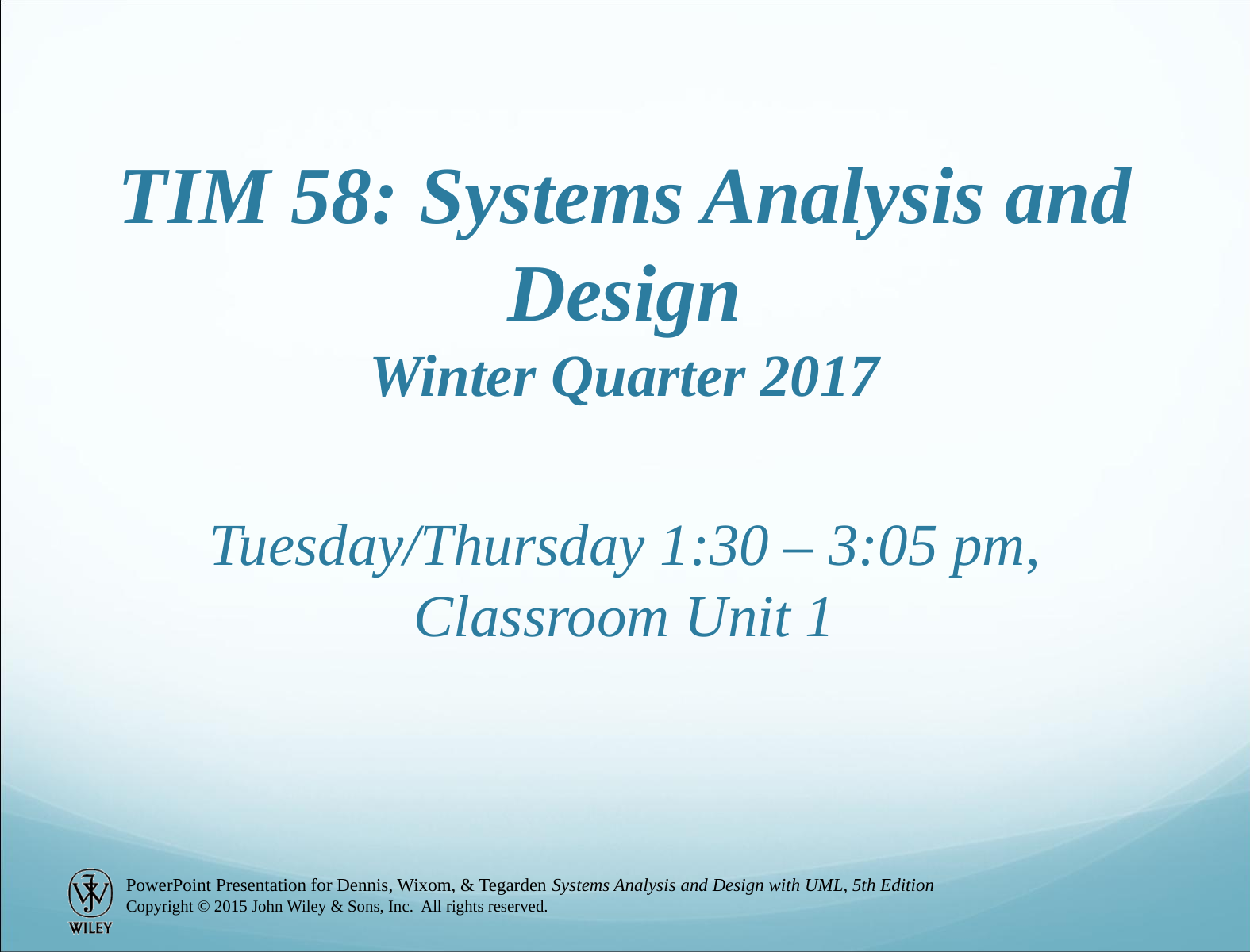

# TIM 58: Systems Analysis and Design Winter Quarter 2017 Tuesday/Thursday 1:30 – 3:05 pm, Classroom Unit 1